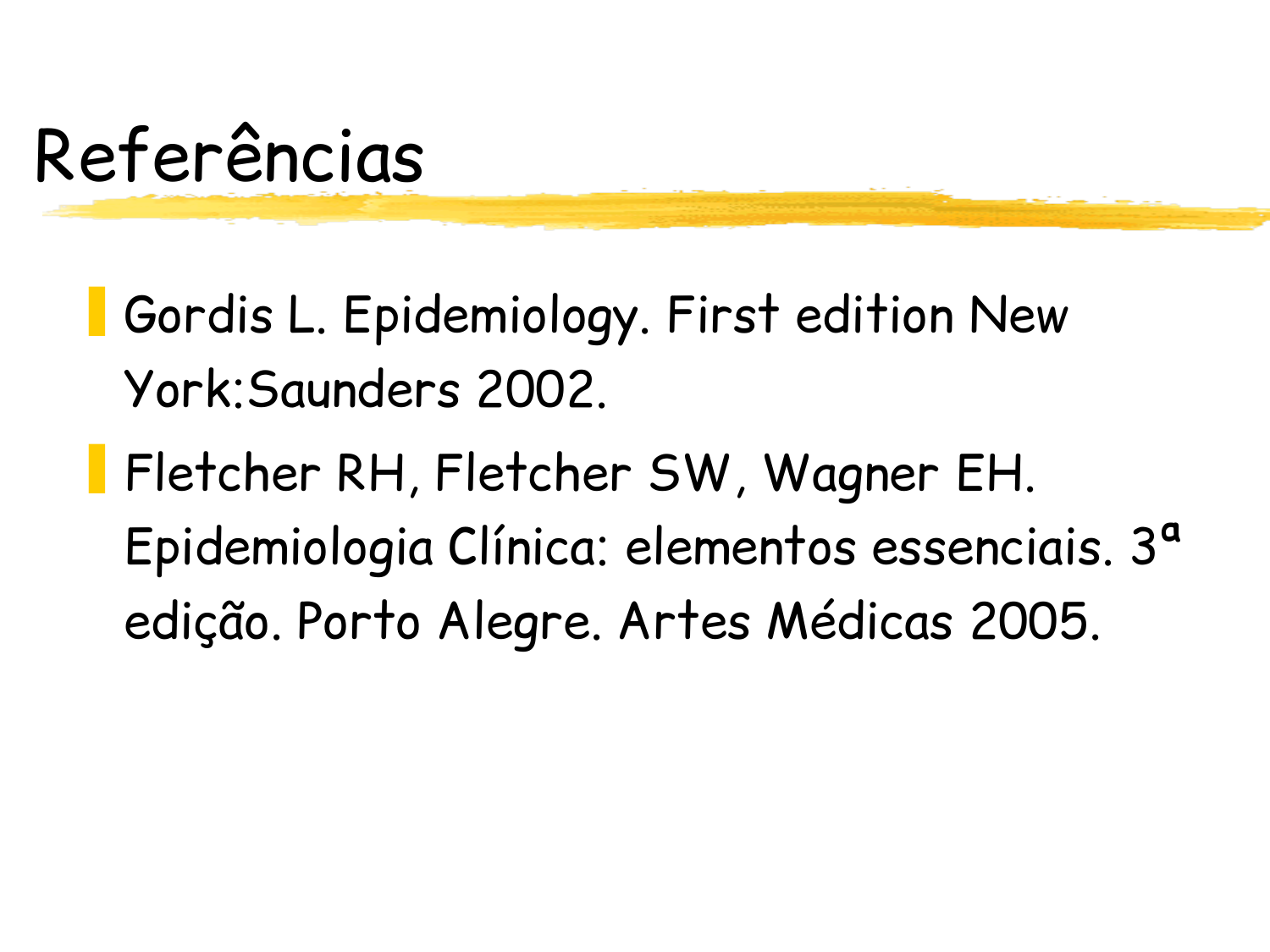

# Referências
Gordis L. Epidemiology. First edition New York:Saunders 2002.
Fletcher RH, Fletcher SW, Wagner EH. Epidemiologia Clínica: elementos essenciais. 3ª edição. Porto Alegre. Artes Médicas 2005.